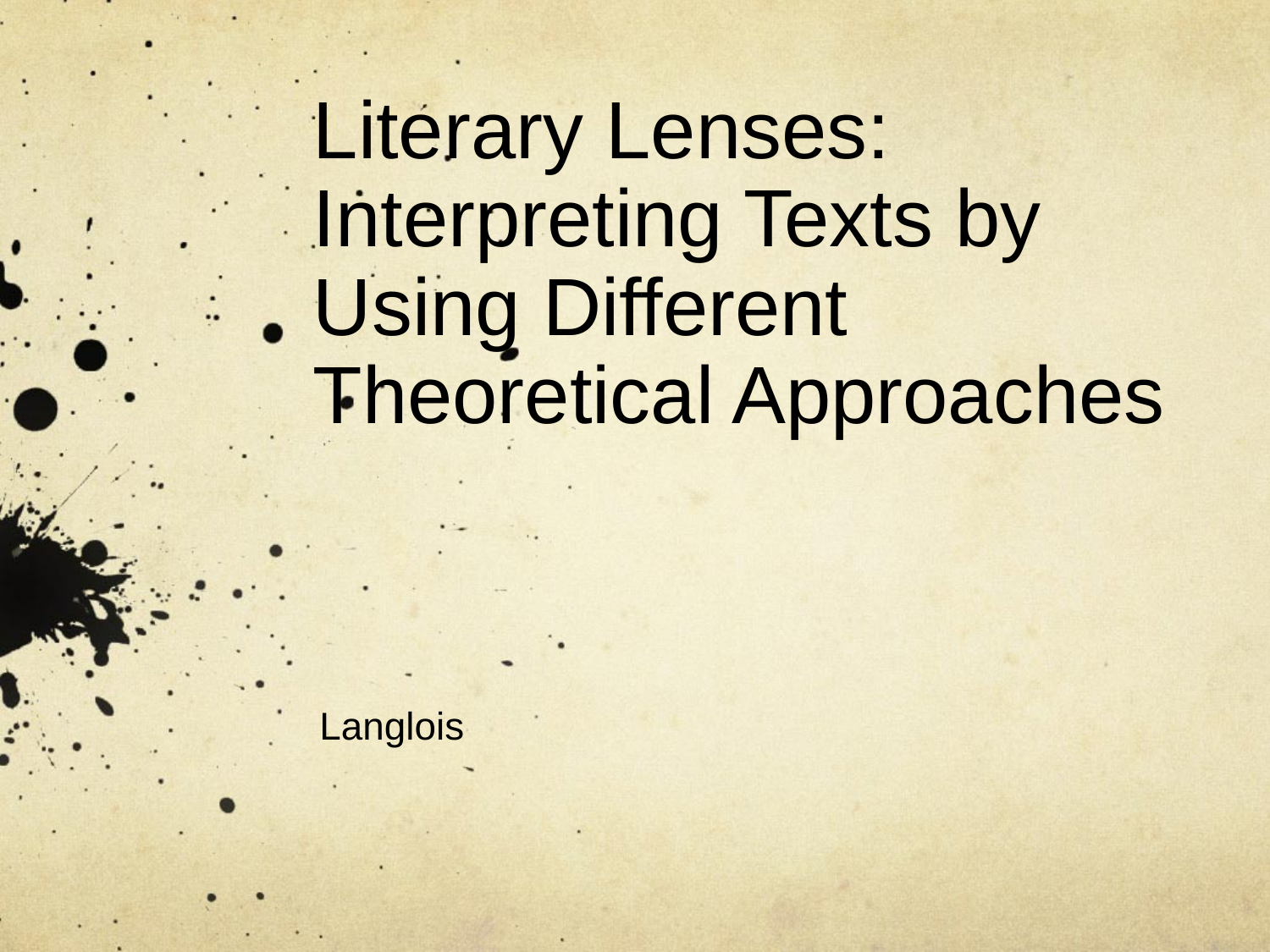

# Literary Lenses: Interpreting Texts by Using Different Theoretical Approaches
Langlois